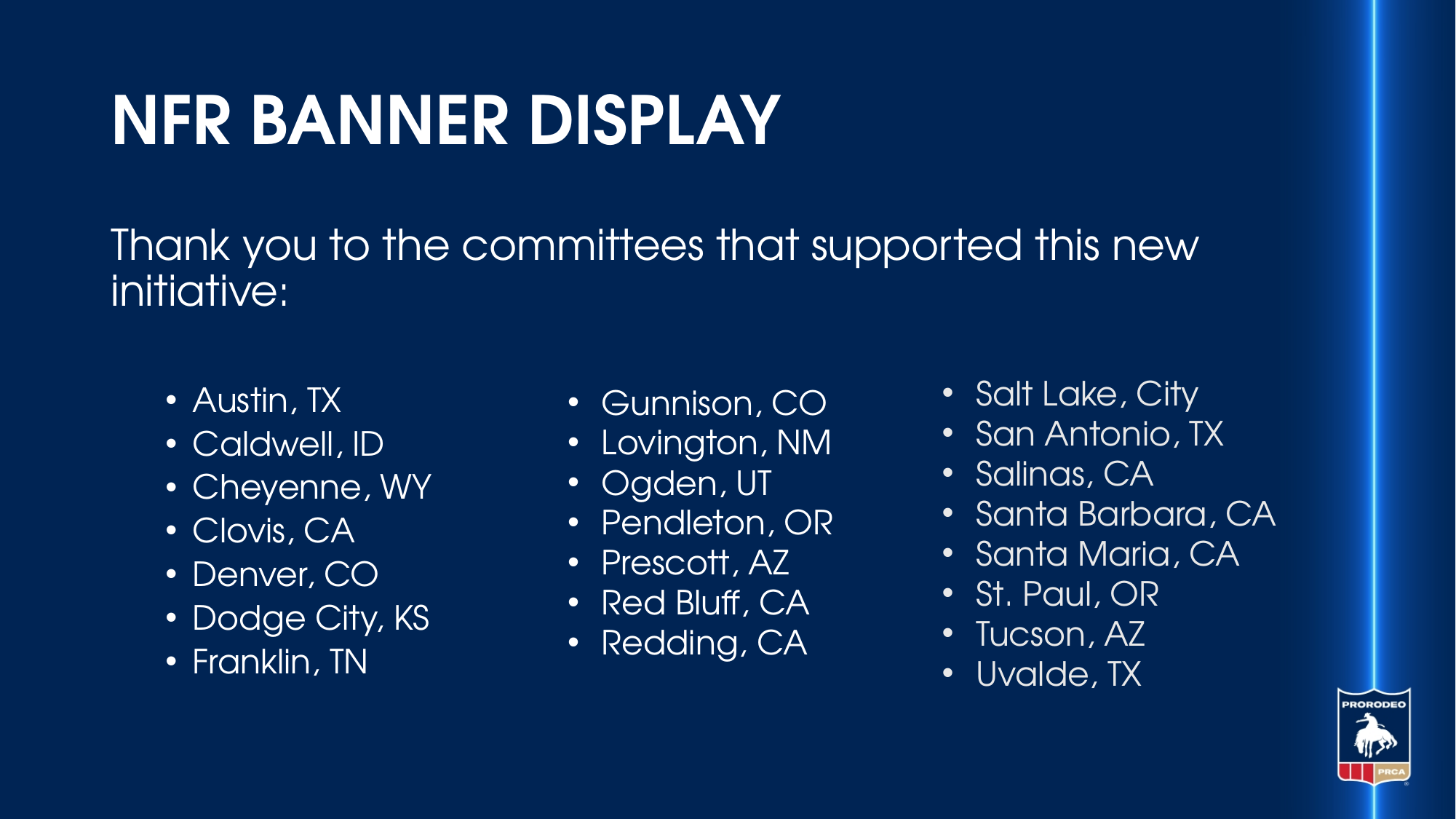

# NFR BANNER DISPLAY
Thank you to the committees that supported this new initiative:

Austin, TX
Caldwell, ID
Cheyenne, WY
Clovis, CA
Denver, CO
Dodge City, KS
Franklin, TN

Salt Lake, City
San Antonio, TX
Salinas, CA
Santa Barbara, CA
Santa Maria, CA
St. Paul, OR
Tucson, AZ
Uvalde, TX

Gunnison, CO
Lovington, NM
Ogden, UT
Pendleton, OR
Prescott, AZ
Red Bluff, CA
Redding, CA